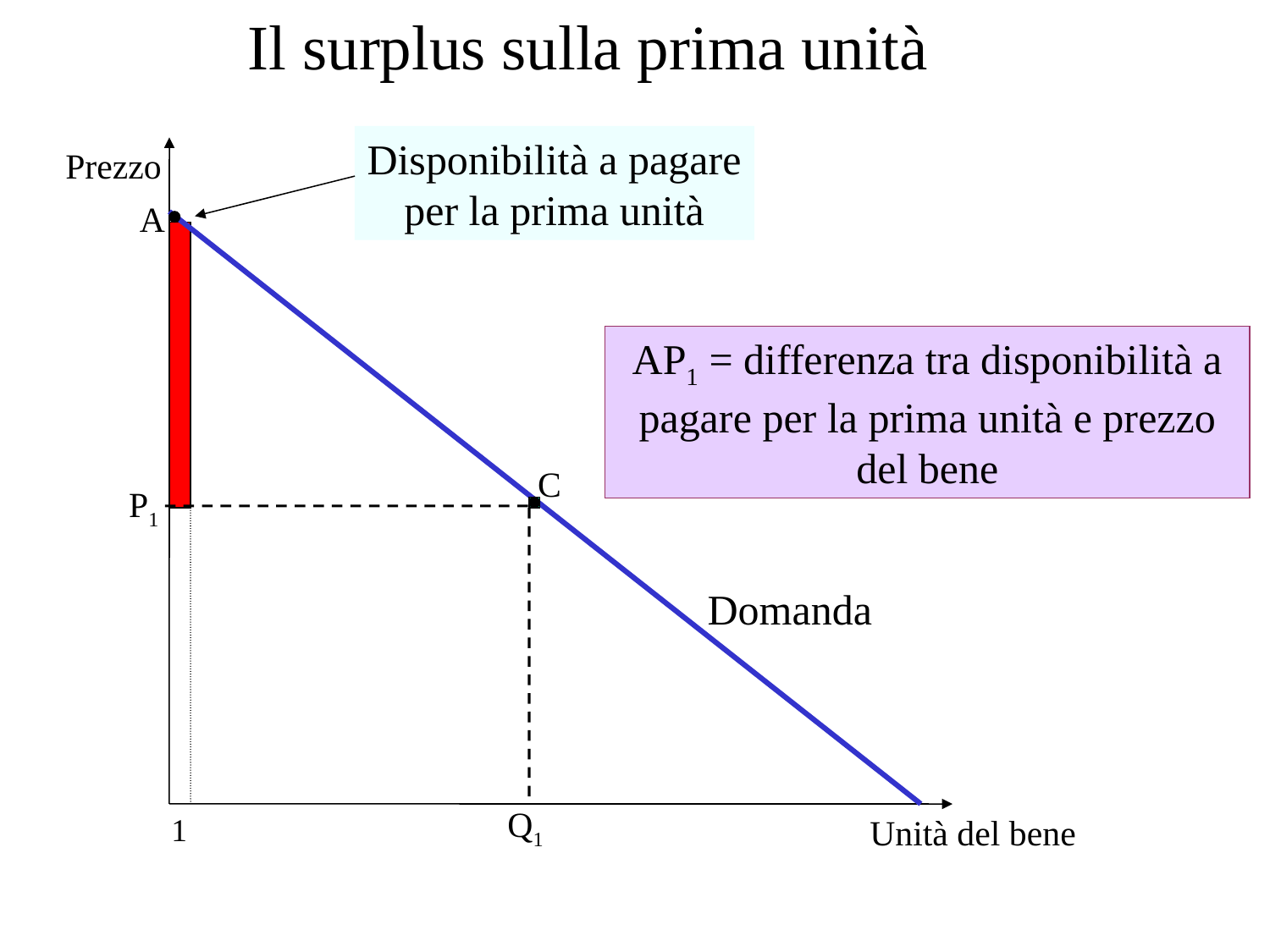

Il surplus sulla prima unità
Disponibilità a pagare
per la prima unità
Prezzo

A

AP1 = differenza tra disponibilità a pagare per la prima unità e prezzo del bene

C
P1

Domanda
Q1
1

Unità del bene